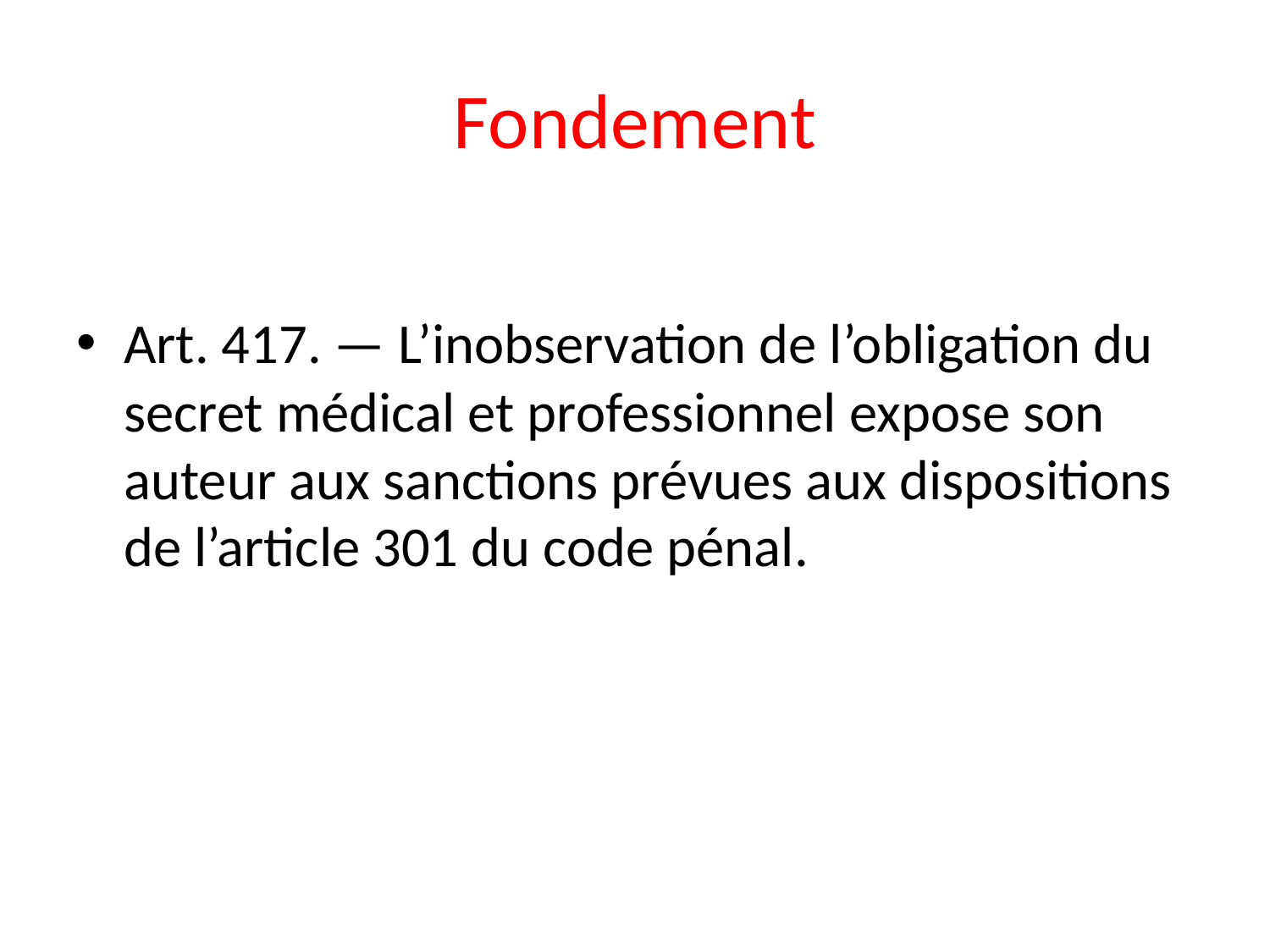

# Fondement

Art. 417. — L’inobservation de l’obligation du secret médical et professionnel expose son auteur aux sanctions prévues aux dispositions de l’article 301 du code pénal.